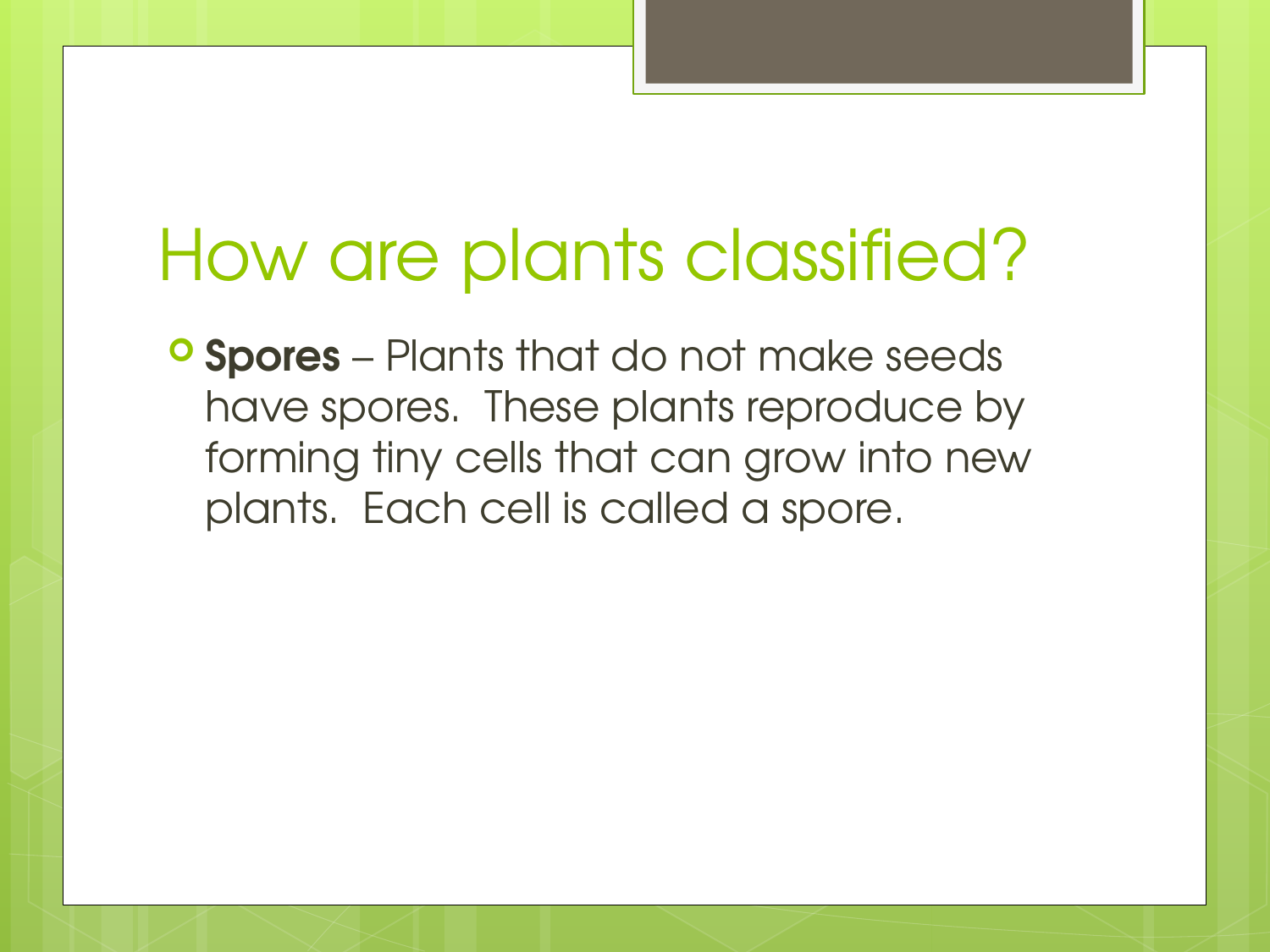

# How are plants classified?
Spores – Plants that do not make seeds have spores.  These plants reproduce by forming tiny cells that can grow into new plants.  Each cell is called a spore.